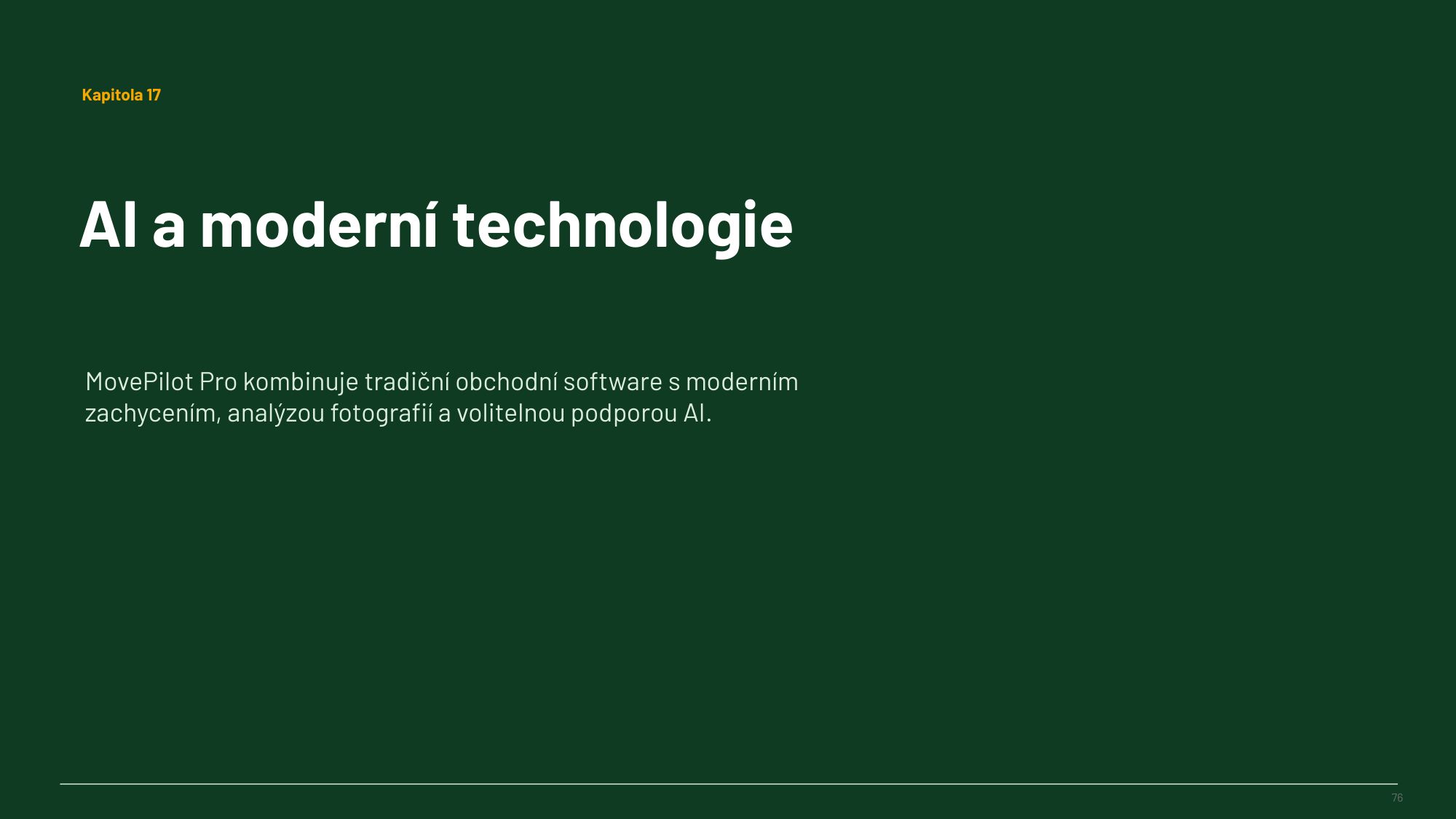

MovePilot Pro 4.0
Kapitola 17
AI a moderní technologie
MovePilot Pro kombinuje tradiční obchodní software s moderním zachycením, analýzou fotografií a volitelnou podporou AI.

76